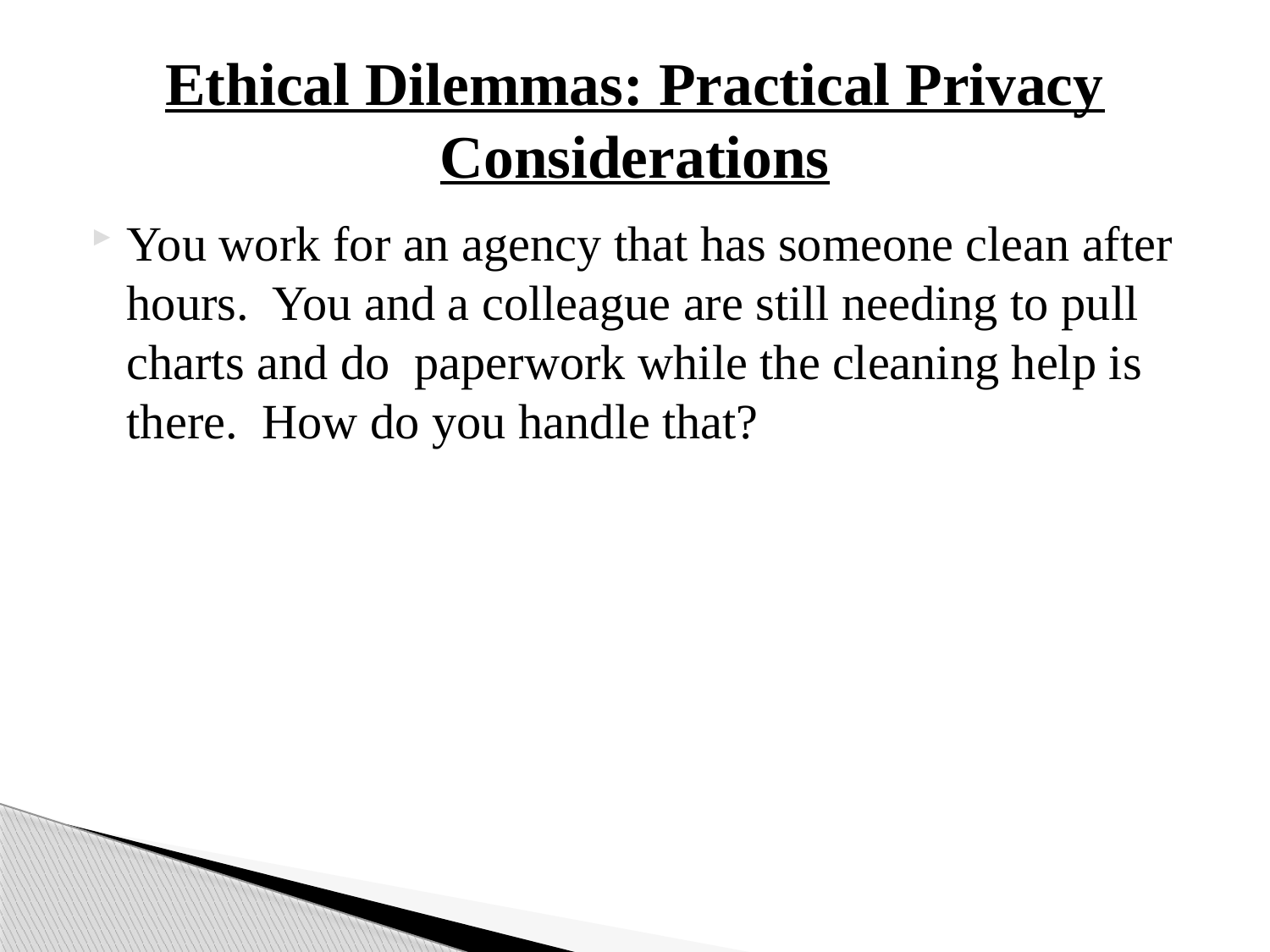

# Ethical Dilemmas: Practical Privacy Considerations
You work for an agency that has someone clean after hours.  You and a colleague are still needing to pull charts and do  paperwork while the cleaning help is there.  How do you handle that?